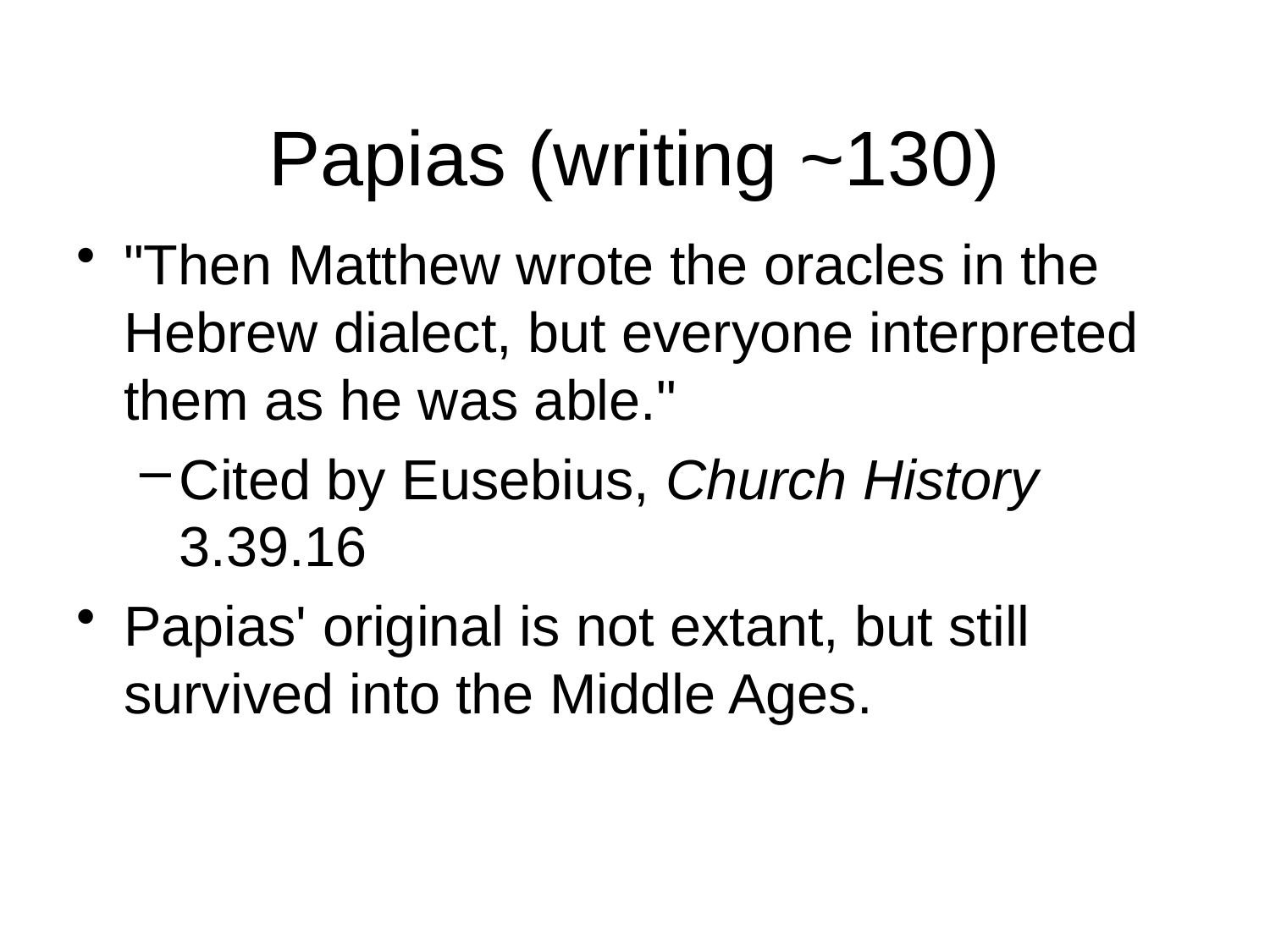

# Papias (writing ~130)
"Then Matthew wrote the oracles in the Hebrew dialect, but everyone interpreted them as he was able."
Cited by Eusebius, Church History 3.39.16
Papias' original is not extant, but still survived into the Middle Ages.